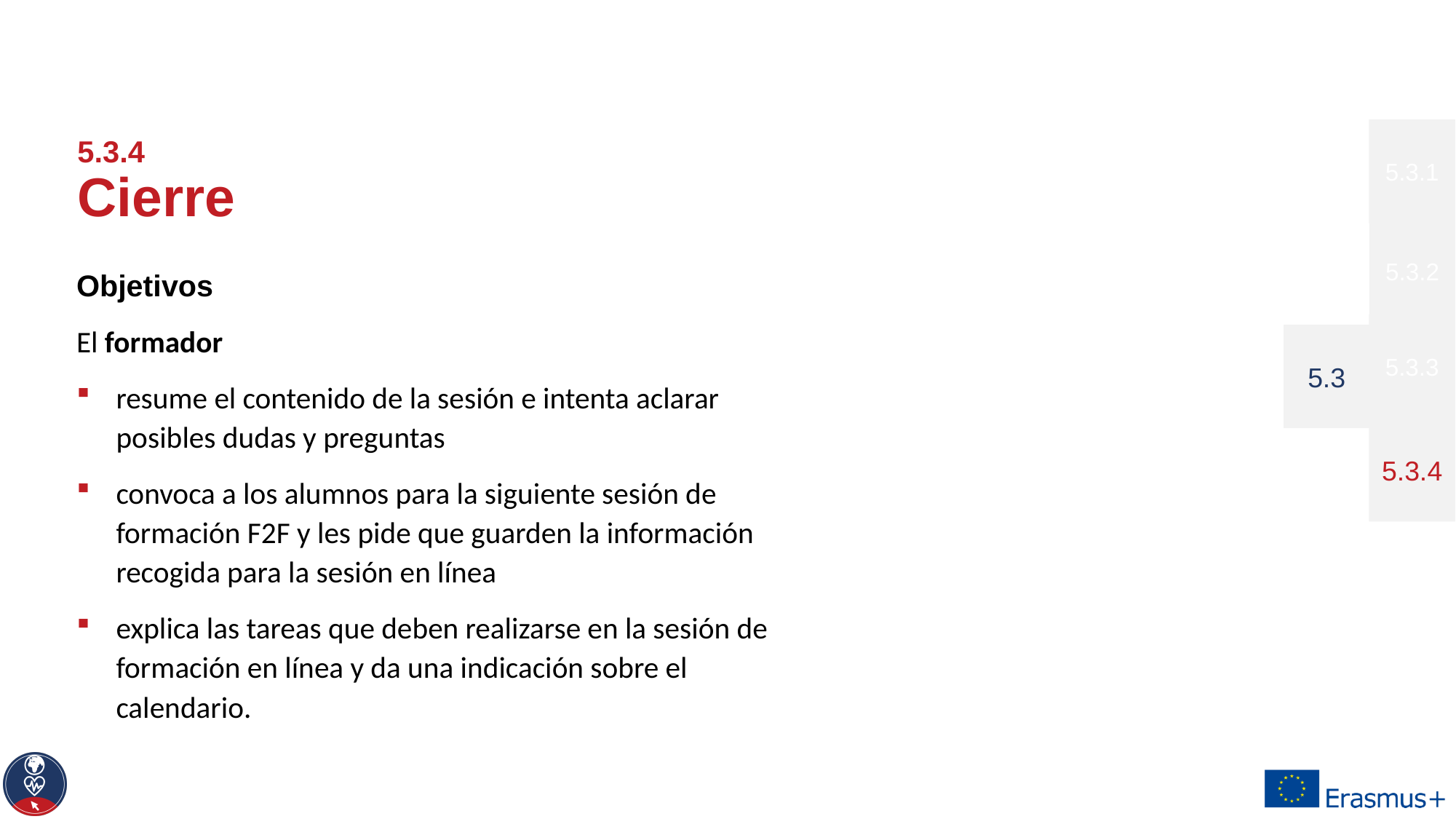

5.3.1
# 5.3.4 Cierre
5.3.2
Objetivos
El formador
resume el contenido de la sesión e intenta aclarar posibles dudas y preguntas
convoca a los alumnos para la siguiente sesión de formación F2F y les pide que guarden la información recogida para la sesión en línea
explica las tareas que deben realizarse en la sesión de formación en línea y da una indicación sobre el calendario.
5.3.3
5.3
5.3.4